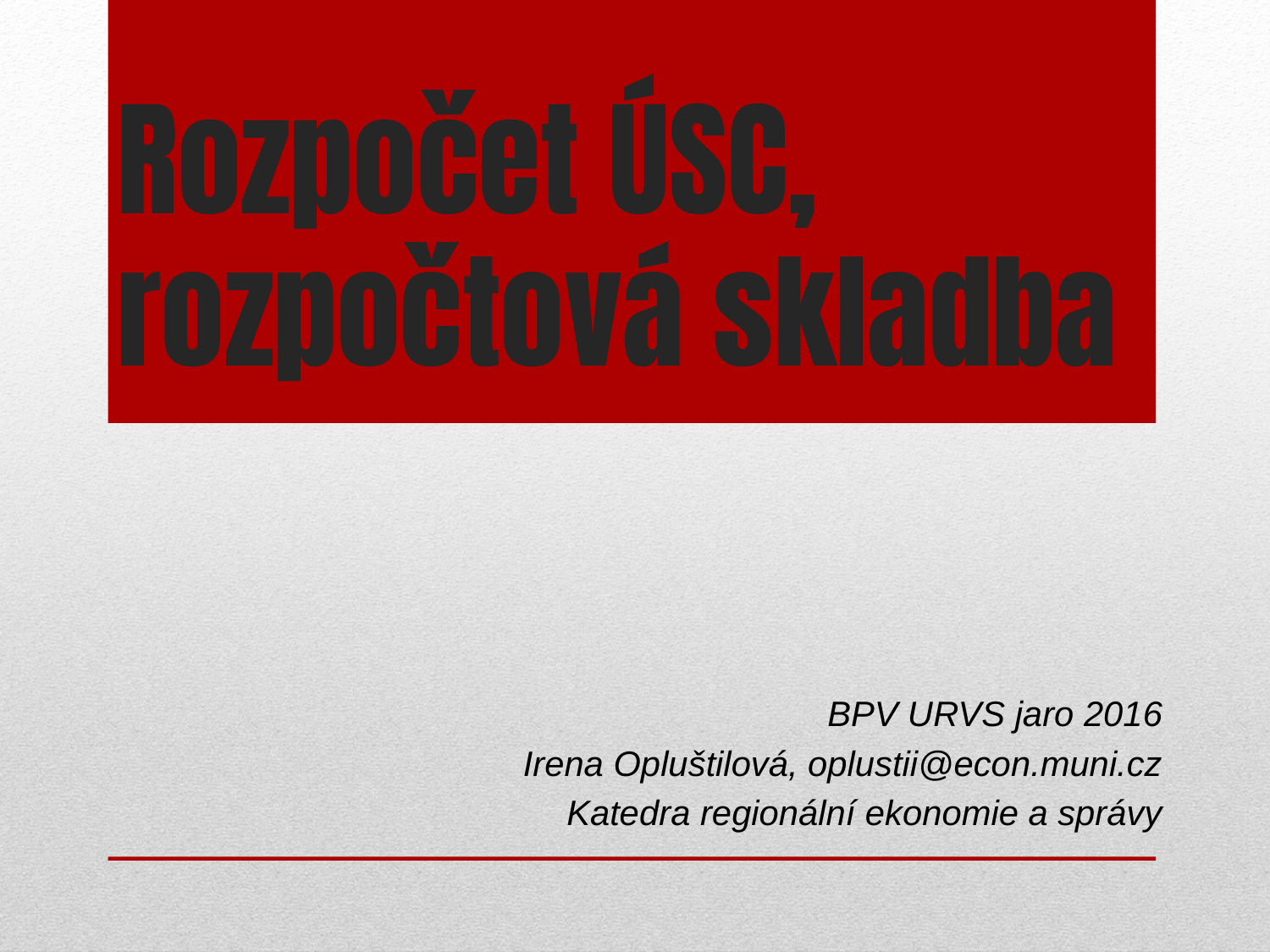

# Rozpočet ÚSC, rozpočtová skladba

BPV URVS jaro 2016
Irena Opluštilová, oplustii@econ.muni.cz
Katedra regionální ekonomie a správy